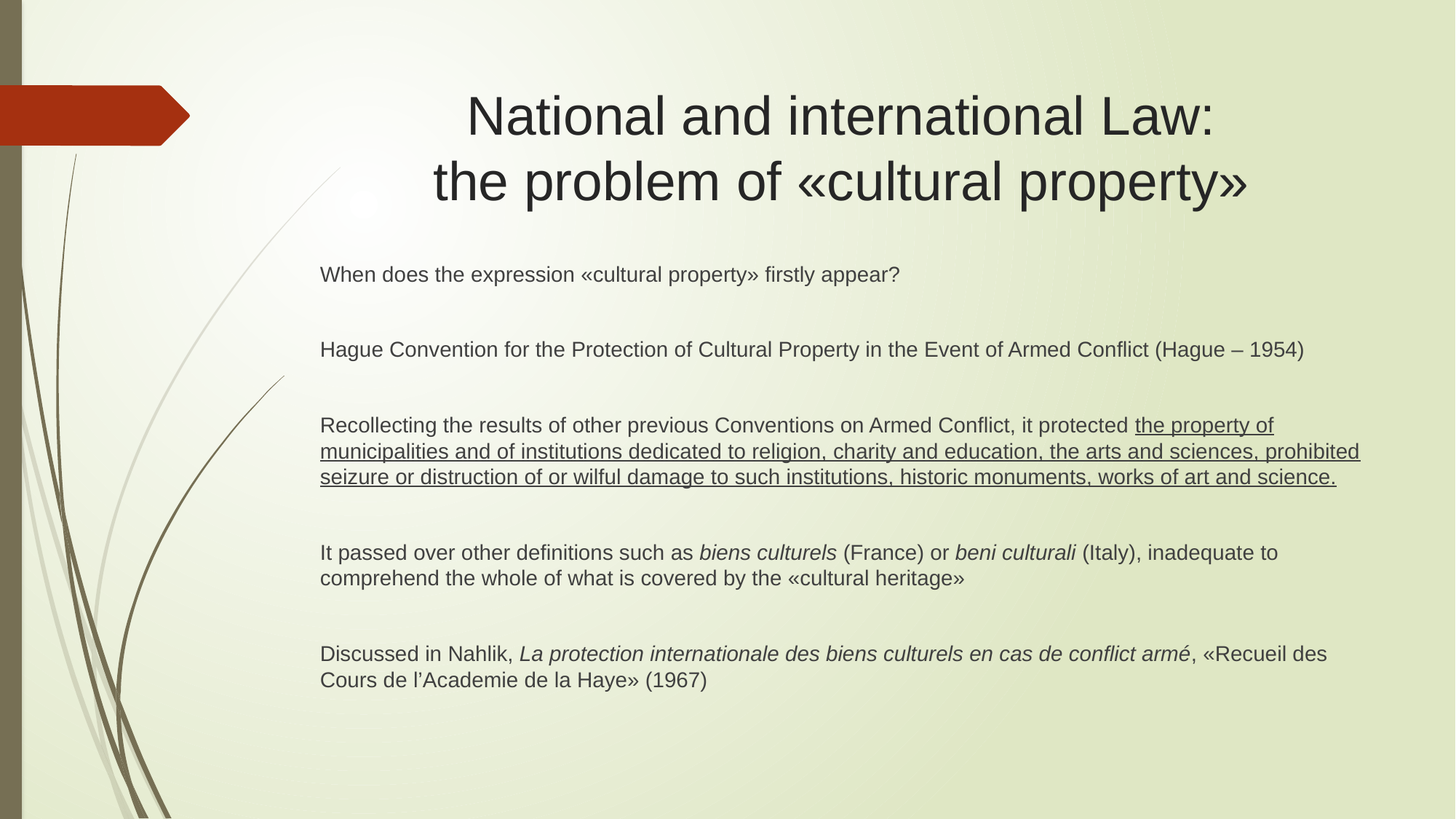

# National and international Law: the problem of «cultural property»
When does the expression «cultural property» firstly appear?

Hague Convention for the Protection of Cultural Property in the Event of Armed Conflict (Hague – 1954)

Recollecting the results of other previous Conventions on Armed Conflict, it protected the property of municipalities and of institutions dedicated to religion, charity and education, the arts and sciences, prohibited seizure or distruction of or wilful damage to such institutions, historic monuments, works of art and science.

It passed over other definitions such as biens culturels (France) or beni culturali (Italy), inadequate to comprehend the whole of what is covered by the «cultural heritage»

Discussed in Nahlik, La protection internationale des biens culturels en cas de conflict armé, «Recueil des Cours de l’Academie de la Haye» (1967)